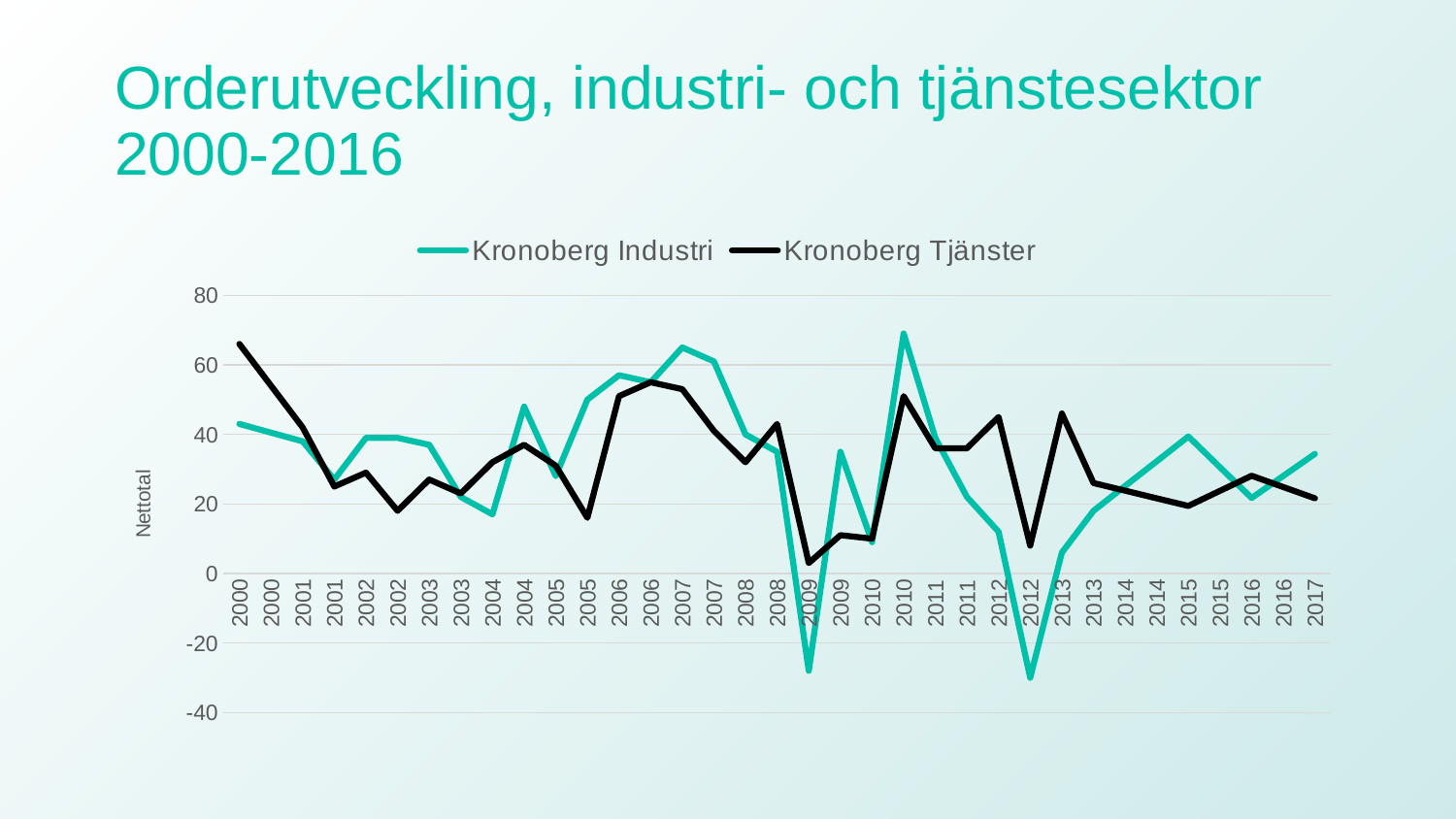

# Orderutveckling, industri- och tjänstesektor 2000-2016

### Chart

| Category | Kronoberg | Kronoberg |
|---|---|---|
| 2000 | 43.0 | 66.0 |
| 2000 | 40.5 | 54.0 |
| 2001 | 38.0 | 42.0 |
| 2001 | 27.0 | 25.0 |
| 2002 | 39.0 | 29.0 |
| 2002 | 39.0 | 18.0 |
| 2003 | 37.0 | 27.0 |
| 2003 | 22.0 | 23.0 |
| 2004 | 17.0 | 32.0 |
| 2004 | 48.0 | 37.0 |
| 2005 | 28.0 | 31.0 |
| 2005 | 50.0 | 16.0 |
| 2006 | 57.0 | 51.0 |
| 2006 | 55.0 | 55.0 |
| 2007 | 65.0 | 53.0 |
| 2007 | 61.0 | 41.0 |
| 2008 | 40.0 | 32.0 |
| 2008 | 35.0 | 43.0 |
| 2009 | -28.0 | 3.0 |
| 2009 | 35.0 | 11.0 |
| 2010 | 9.0 | 10.0 |
| 2010 | 69.0 | 51.0 |
| 2011 | 39.0 | 36.0 |
| 2011 | 22.0 | 36.0 |
| 2012 | 12.0 | 45.0 |
| 2012 | -30.0 | 8.0 |
| 2013 | 6.0 | 46.0 |
| 2013 | 18.0 | 26.0 |
| 2014 | 25.133333333333333 | 23.799999999999997 |
| 2014 | 32.266666666666666 | 21.6 |
| 2015 | 39.4 | 19.400000000000002 |
| 2015 | 30.549999999999997 | 23.75 |
| 2016 | 21.7 | 28.1 |
| 2016 | 28.049999999999997 | 24.85 |
| 2017 | 34.4 | 21.6 |